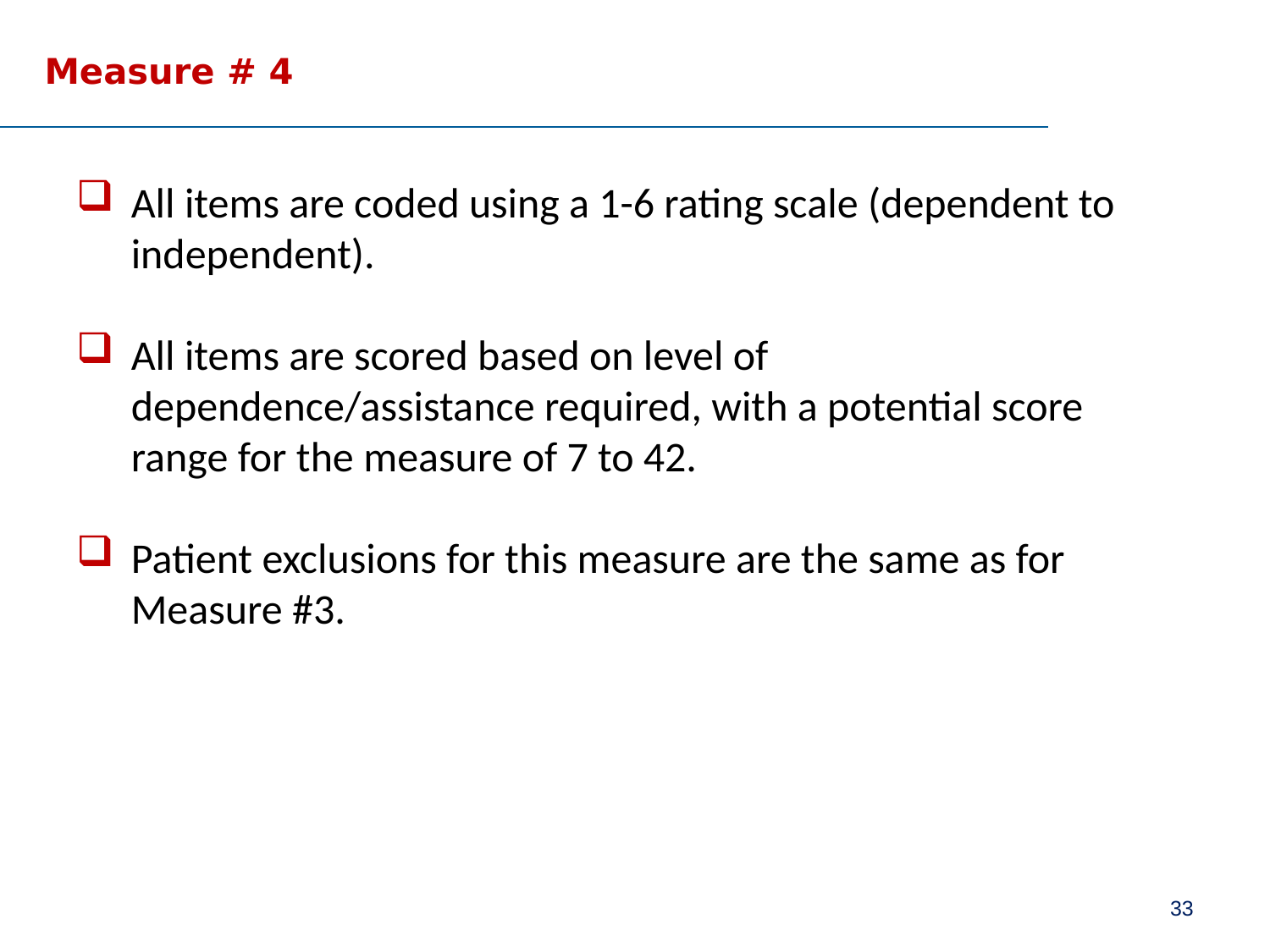

# Measure # 4
All items are coded using a 1-6 rating scale (dependent to independent).

All items are scored based on level of dependence/assistance required, with a potential score range for the measure of 7 to 42.

Patient exclusions for this measure are the same as for Measure #3.
33